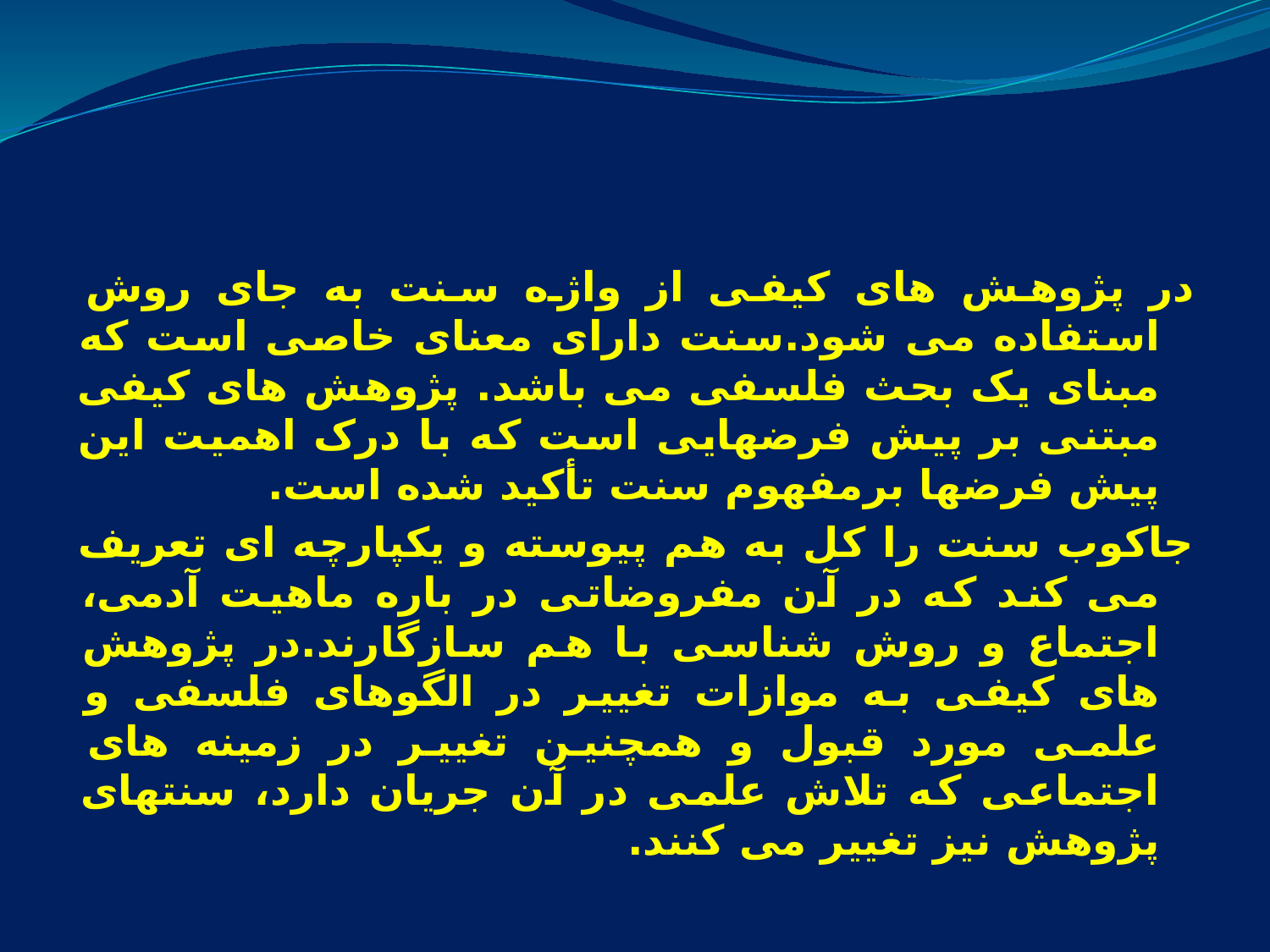

در پژوهش های کیفی از واژه سنت به جای روش استفاده می شود.سنت دارای معنای خاصی است که مبنای یک بحث فلسفی می باشد. پژوهش های کیفی مبتنی بر پیش فرضهایی است که با درک اهمیت این پیش فرضها برمفهوم سنت تأکید شده است.
جاکوب سنت را کل به هم پیوسته و یکپارچه ای تعریف می کند که در آن مفروضاتی در باره ماهیت آدمی، اجتماع و روش شناسی با هم سازگارند.در پژوهش های کیفی به موازات تغییر در الگوهای فلسفی و علمی مورد قبول و همچنین تغییر در زمینه های اجتماعی که تلاش علمی در آن جریان دارد، سنتهای پژوهش نیز تغییر می کنند.